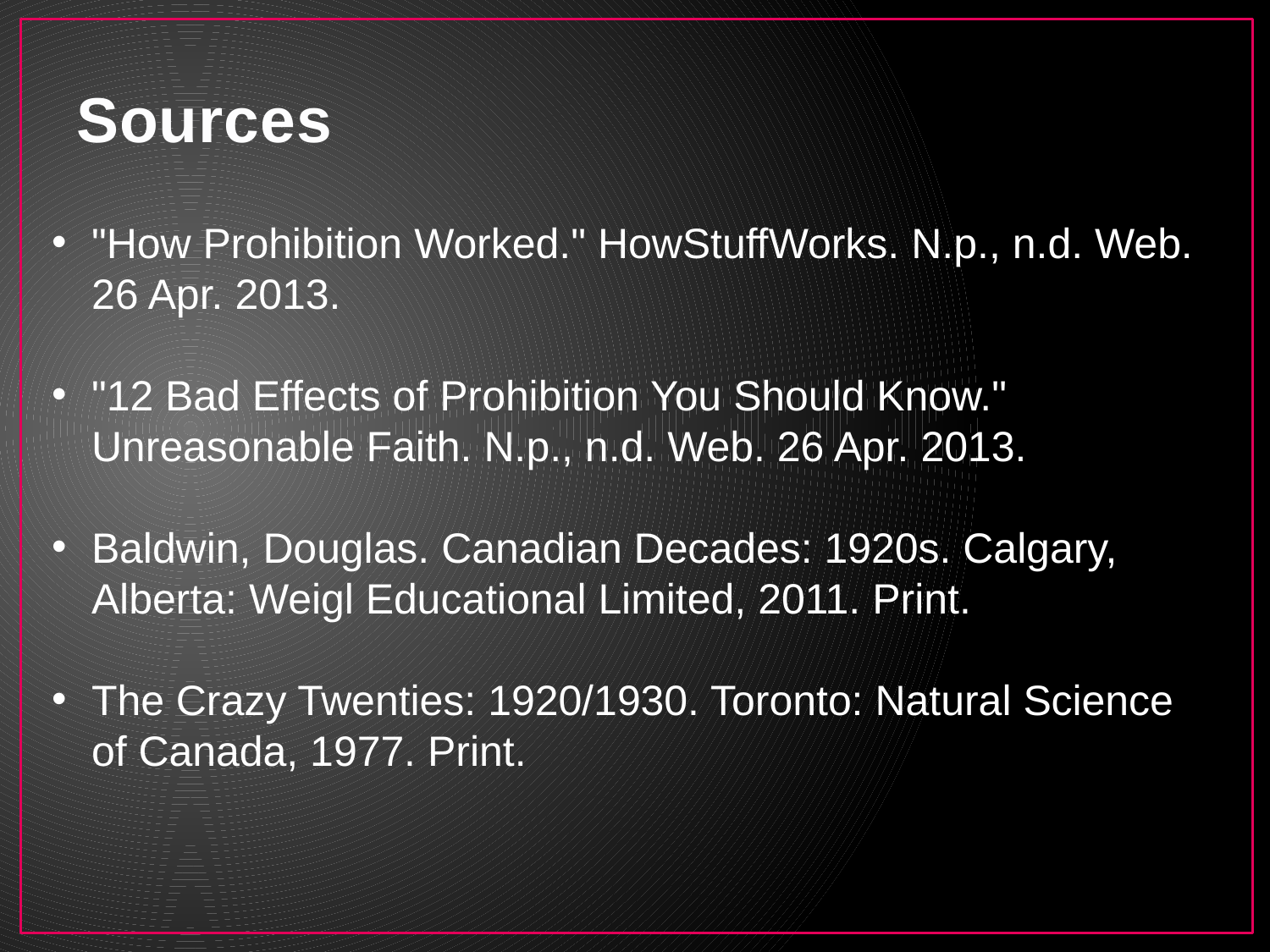

# Sources
"How Prohibition Worked." HowStuffWorks. N.p., n.d. Web. 26 Apr. 2013.

"12 Bad Effects of Prohibition You Should Know." Unreasonable Faith. N.p., n.d. Web. 26 Apr. 2013.

Baldwin, Douglas. Canadian Decades: 1920s. Calgary, Alberta: Weigl Educational Limited, 2011. Print.

The Crazy Twenties: 1920/1930. Toronto: Natural Science of Canada, 1977. Print.